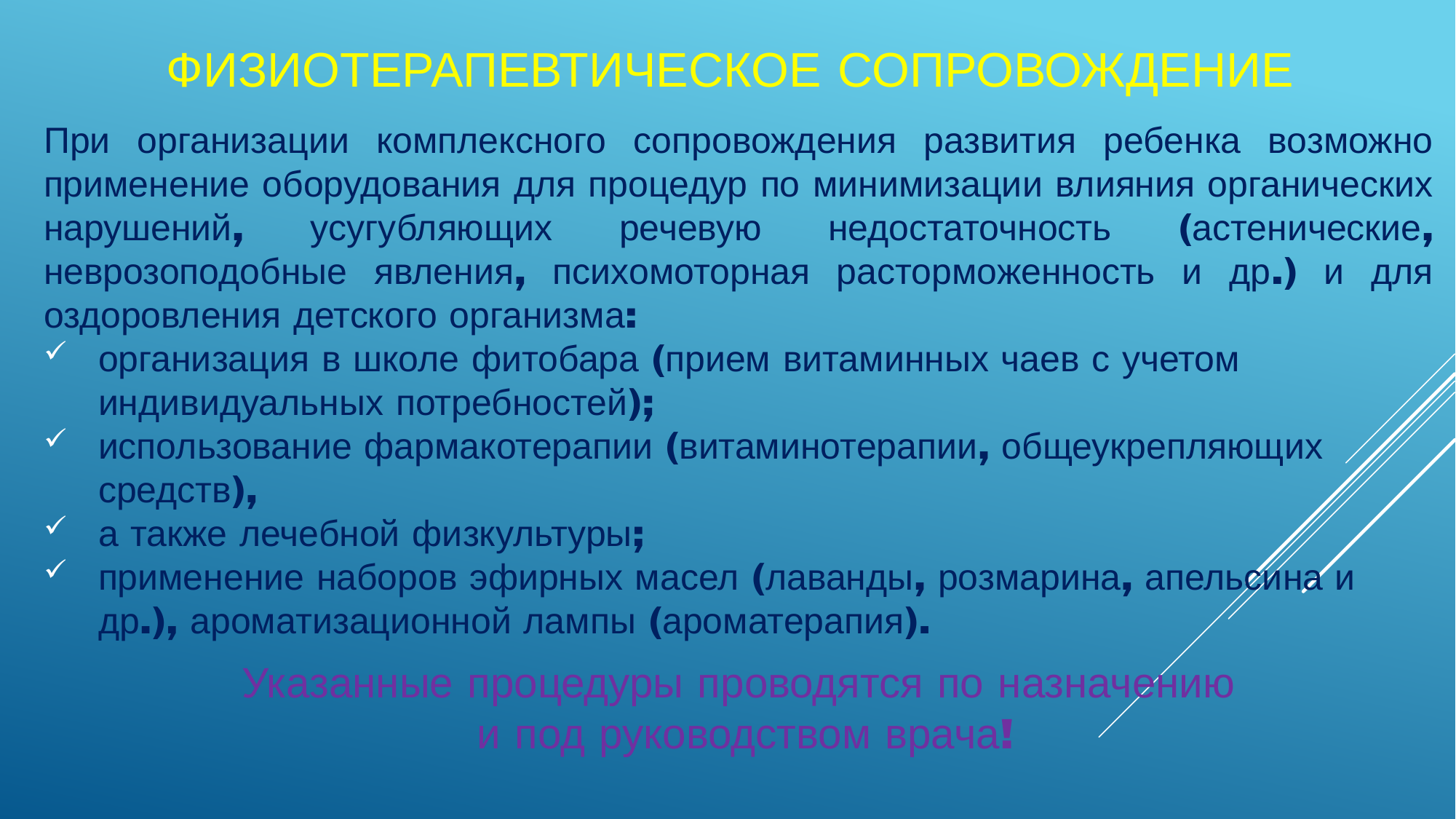

# Физиотерапевтическое сопровождение
При организации комплексного сопровождения развития ребенка возможно применение оборудования для процедур по минимизации влияния органических нарушений, усугубляющих речевую недостаточность (астенические, неврозоподобные явления, психомоторная расторможенность и др.) и для оздоровления детского организма:
организация в школе фитобара (прием витаминных чаев с учетом индивидуальных потребностей);
использование фармакотерапии (витаминотерапии, общеукрепляющих средств),
а также лечебной физкультуры;
применение наборов эфирных масел (лаванды, розмарина, апельсина и др.), ароматизационной лампы (ароматерапия).

Указанные процедуры проводятся по назначению
 и под руководством врача!